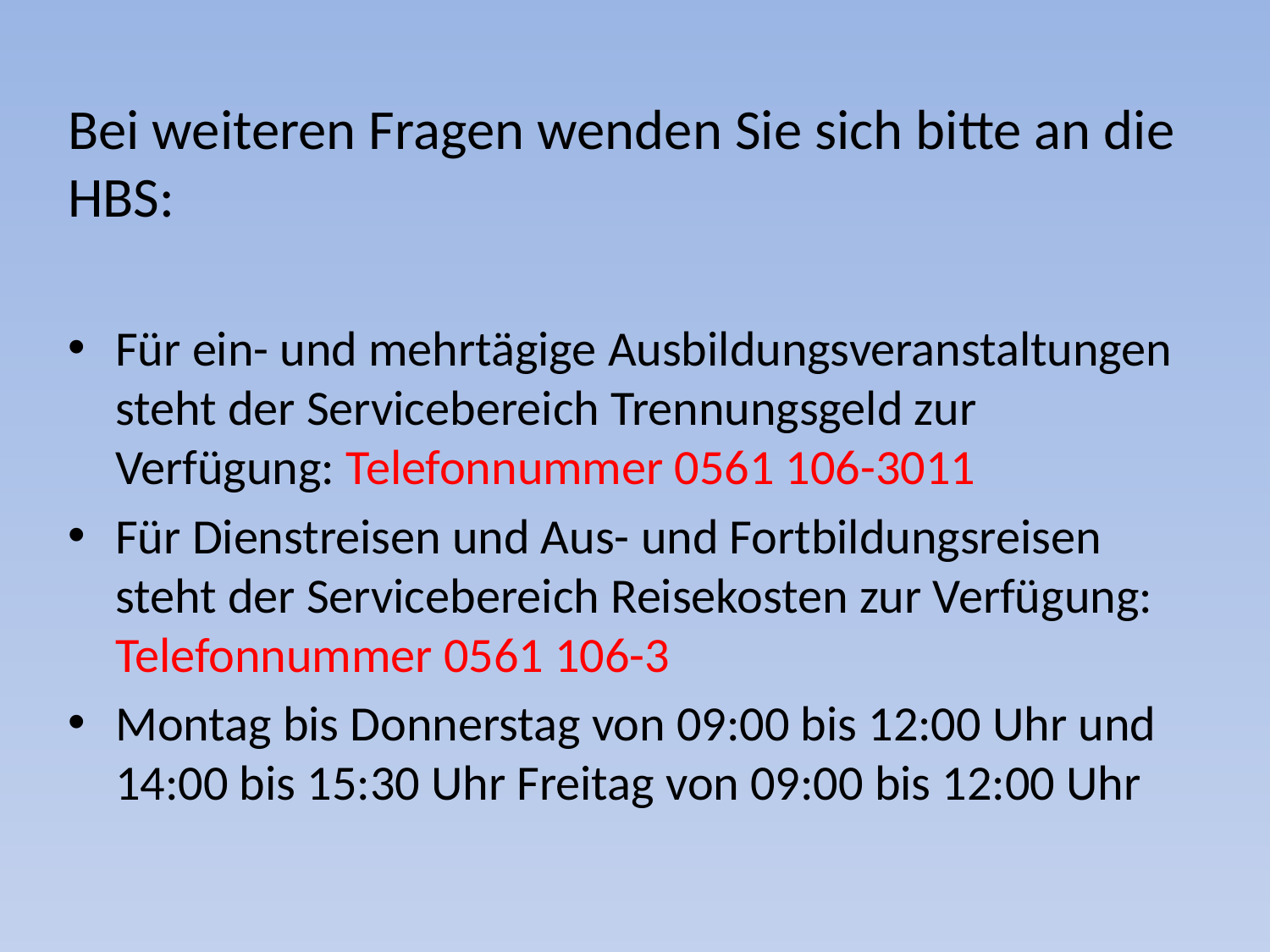

Bei weiteren Fragen wenden Sie sich bitte an die HBS:

Für ein- und mehrtägige Ausbildungsveranstaltungen steht der Servicebereich Trennungsgeld zur Verfügung: Telefonnummer 0561 106-3011
Für Dienstreisen und Aus- und Fortbildungsreisen steht der Servicebereich Reisekosten zur Verfügung: Telefonnummer 0561 106-3
Montag bis Donnerstag von 09:00 bis 12:00 Uhr und 14:00 bis 15:30 Uhr Freitag von 09:00 bis 12:00 Uhr